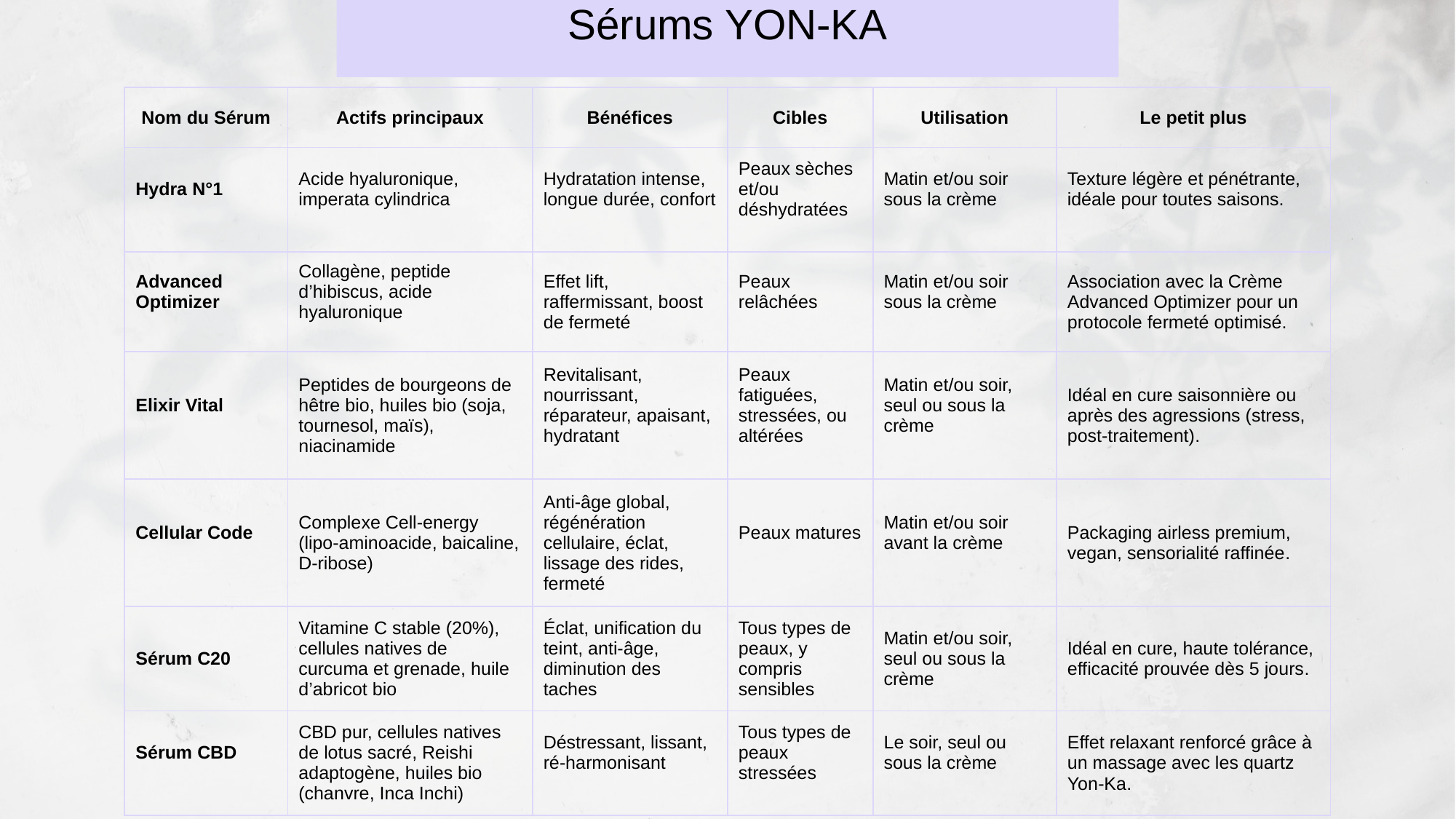

# Sérums YON-KA
| Nom du Sérum | Actifs principaux | Bénéfices | Cibles | Utilisation | Le petit plus |
| --- | --- | --- | --- | --- | --- |
| Hydra N°1 | Acide hyaluronique, imperata cylindrica | Hydratation intense, longue durée, confort | Peaux sèches et/ou déshydratées | Matin et/ou soir sous la crème | Texture légère et pénétrante, idéale pour toutes saisons. |
| Advanced Optimizer | Collagène, peptide d’hibiscus, acide hyaluronique | Effet lift, raffermissant, boost de fermeté | Peaux relâchées | Matin et/ou soir sous la crème | Association avec la Crème Advanced Optimizer pour un protocole fermeté optimisé. |
| Elixir Vital | Peptides de bourgeons de hêtre bio, huiles bio (soja, tournesol, maïs), niacinamide | Revitalisant, nourrissant, réparateur, apaisant, hydratant | Peaux fatiguées, stressées, ou altérées | Matin et/ou soir, seul ou sous la crème | Idéal en cure saisonnière ou après des agressions (stress, post-traitement)​. |
| Cellular Code | Complexe Cell-energy (lipo-aminoacide, baicaline, D-ribose) | Anti-âge global, régénération cellulaire, éclat, lissage des rides, fermeté | Peaux matures | Matin et/ou soir avant la crème | Packaging airless premium, vegan, sensorialité raffinée​. |
| Sérum C20 | Vitamine C stable (20%), cellules natives de curcuma et grenade, huile d’abricot bio | Éclat, unification du teint, anti-âge, diminution des taches | Tous types de peaux, y compris sensibles | Matin et/ou soir, seul ou sous la crème | Idéal en cure, haute tolérance, efficacité prouvée dès 5 jours​. |
| Sérum CBD | CBD pur, cellules natives de lotus sacré, Reishi adaptogène, huiles bio (chanvre, Inca Inchi) | Déstressant, lissant, ré-harmonisant | Tous types de peaux stressées | Le soir, seul ou sous la crème | Effet relaxant renforcé grâce à un massage avec les quartz Yon-Ka​. |